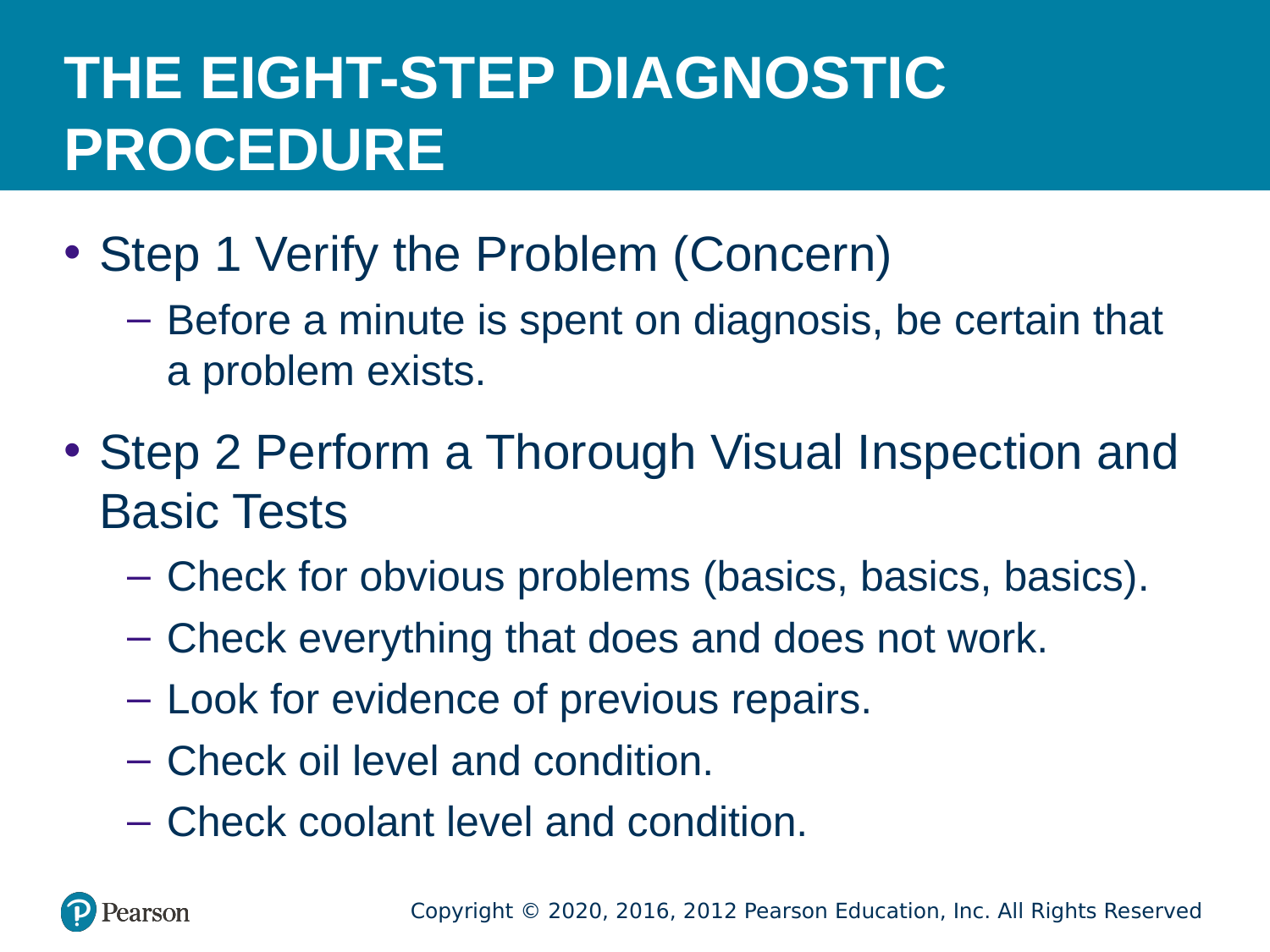

# THE EIGHT-STEP DIAGNOSTIC PROCEDURE
Step 1 Verify the Problem (Concern)
Before a minute is spent on diagnosis, be certain that a problem exists.
Step 2 Perform a Thorough Visual Inspection and Basic Tests
Check for obvious problems (basics, basics, basics).
Check everything that does and does not work.
Look for evidence of previous repairs.
Check oil level and condition.
Check coolant level and condition.